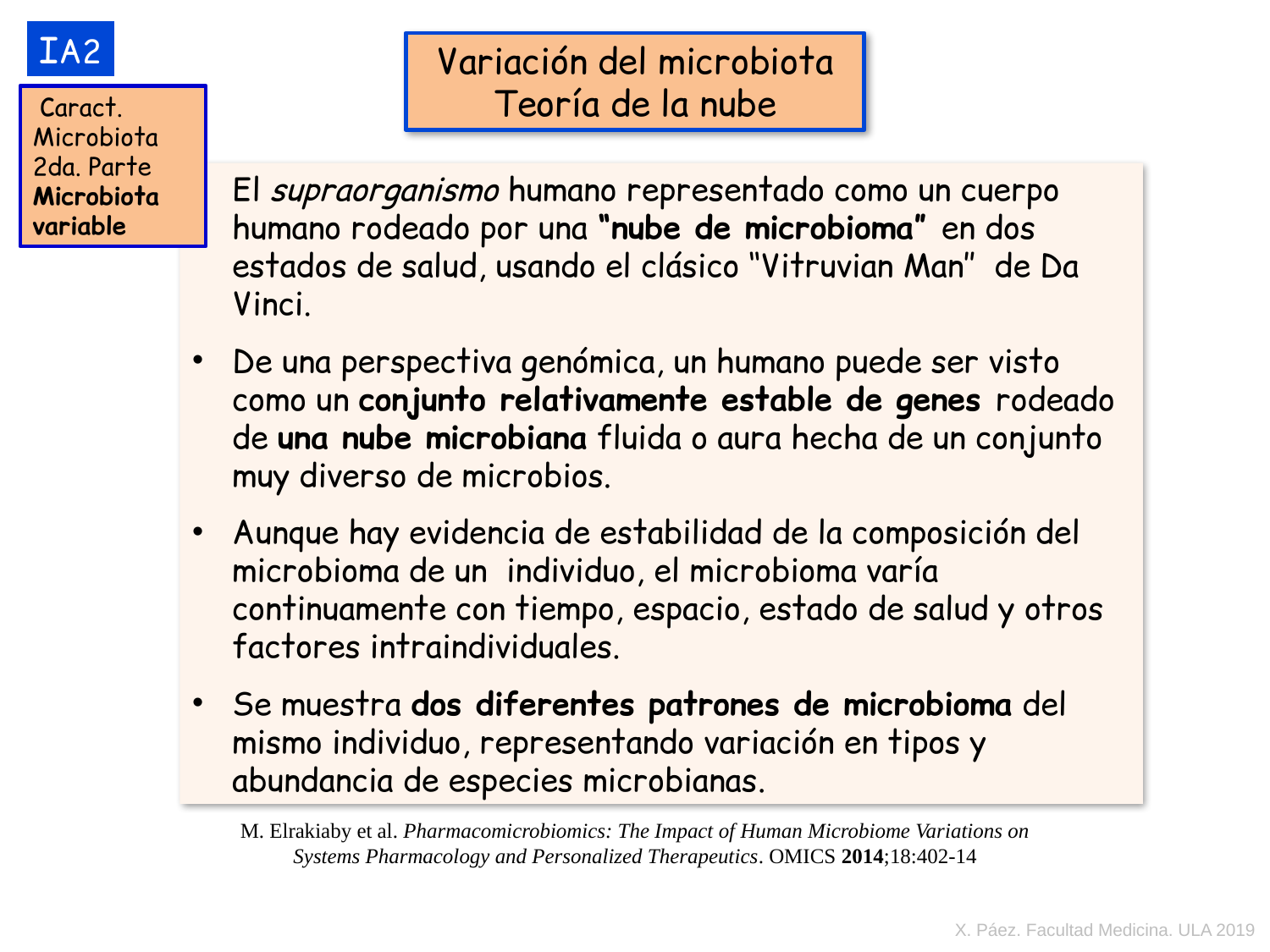

IA2
Variación del microbiota
Teoría de la nube
 Caract.
Microbiota
2da. Parte
Microbiota variable
El supraorganismo humano representado como un cuerpo humano rodeado por una “nube de microbioma” en dos estados de salud, usando el clásico ‘‘Vitruvian Man’’  de Da Vinci.

De una perspectiva genómica, un humano puede ser visto como un conjunto relativamente estable de genes rodeado de una nube microbiana fluida o aura hecha de un conjunto muy diverso de microbios.

Aunque hay evidencia de estabilidad de la composición del microbioma de un  individuo, el microbioma varía continuamente con tiempo, espacio, estado de salud y otros factores intraindividuales.

Se muestra dos diferentes patrones de microbioma del mismo individuo, representando variación en tipos y abundancia de especies microbianas.
M. Elrakiaby et al. Pharmacomicrobiomics: The Impact of Human Microbiome Variations on Systems Pharmacology and Personalized Therapeutics. OMICS 2014;18:402-14
X. Páez. Facultad Medicina. ULA 2019